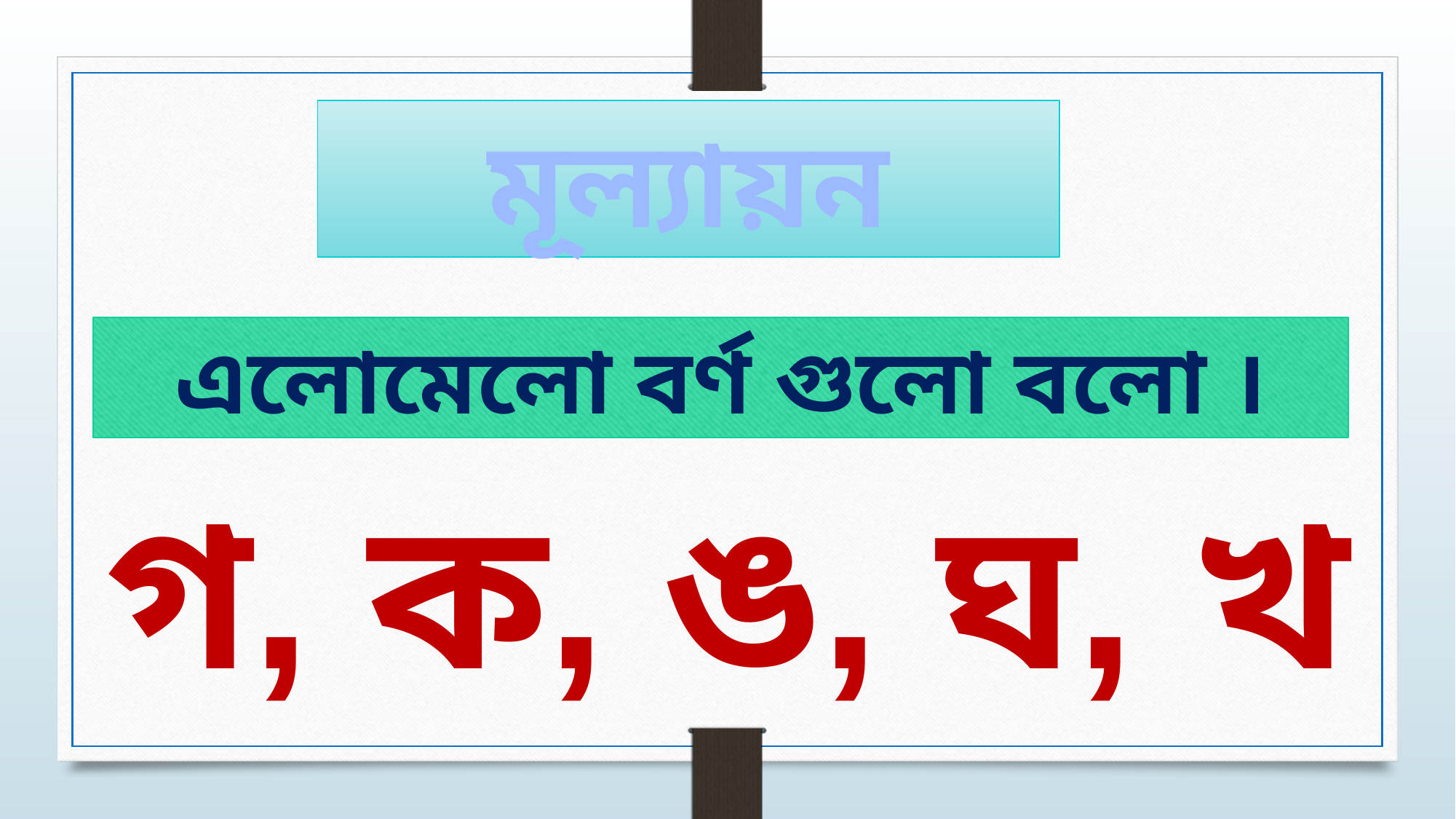

মূল্যায়ন
এলোমেলো বর্ণ গুলো বলো ।
গ, ক, ঙ, ঘ, খ